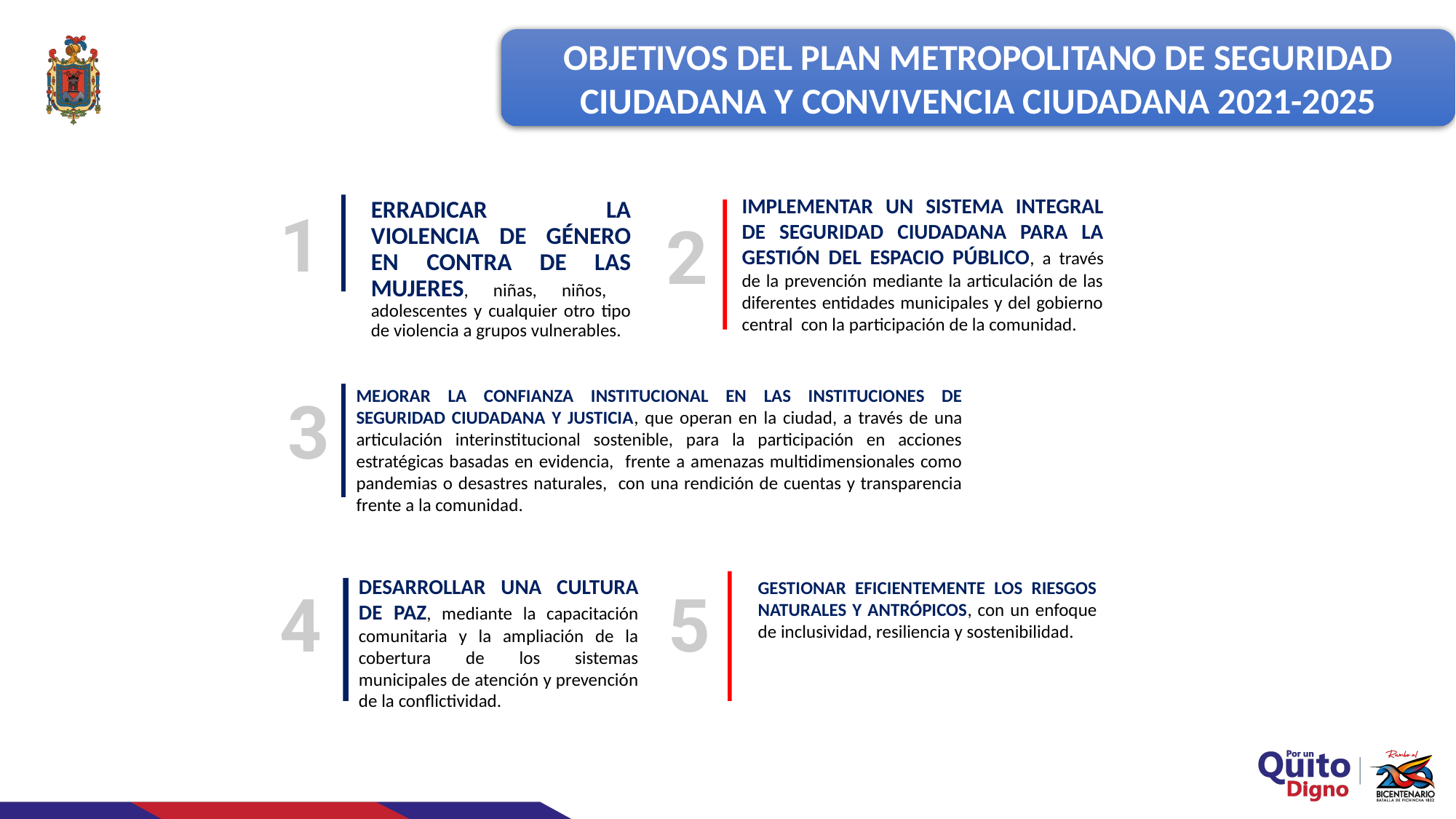

OBJETIVOS DEL PLAN METROPOLITANO DE SEGURIDAD CIUDADANA Y CONVIVENCIA CIUDADANA 2021-2025
IMPLEMENTAR UN SISTEMA INTEGRAL DE SEGURIDAD CIUDADANA PARA LA GESTIÓN DEL ESPACIO PÚBLICO, a través de la prevención mediante la articulación de las diferentes entidades municipales y del gobierno central  con la participación de la comunidad.
ERRADICAR LA VIOLENCIA DE GÉNERO EN CONTRA DE LAS MUJERES, niñas, niños,  adolescentes y cualquier otro tipo de violencia a grupos vulnerables.

1

2
MEJORAR LA CONFIANZA INSTITUCIONAL EN LAS INSTITUCIONES DE SEGURIDAD CIUDADANA Y JUSTICIA, que operan en la ciudad, a través de una articulación interinstitucional sostenible, para la participación en acciones estratégicas basadas en evidencia,  frente a amenazas multidimensionales como pandemias o desastres naturales,  con una rendición de cuentas y transparencia frente a la comunidad.

3
DESARROLLAR UNA CULTURA DE PAZ, mediante la capacitación comunitaria y la ampliación de la cobertura de los sistemas municipales de atención y prevención de la conflictividad.

GESTIONAR EFICIENTEMENTE LOS RIESGOS NATURALES Y ANTRÓPICOS, con un enfoque de inclusividad, resiliencia y sostenibilidad.
4

5